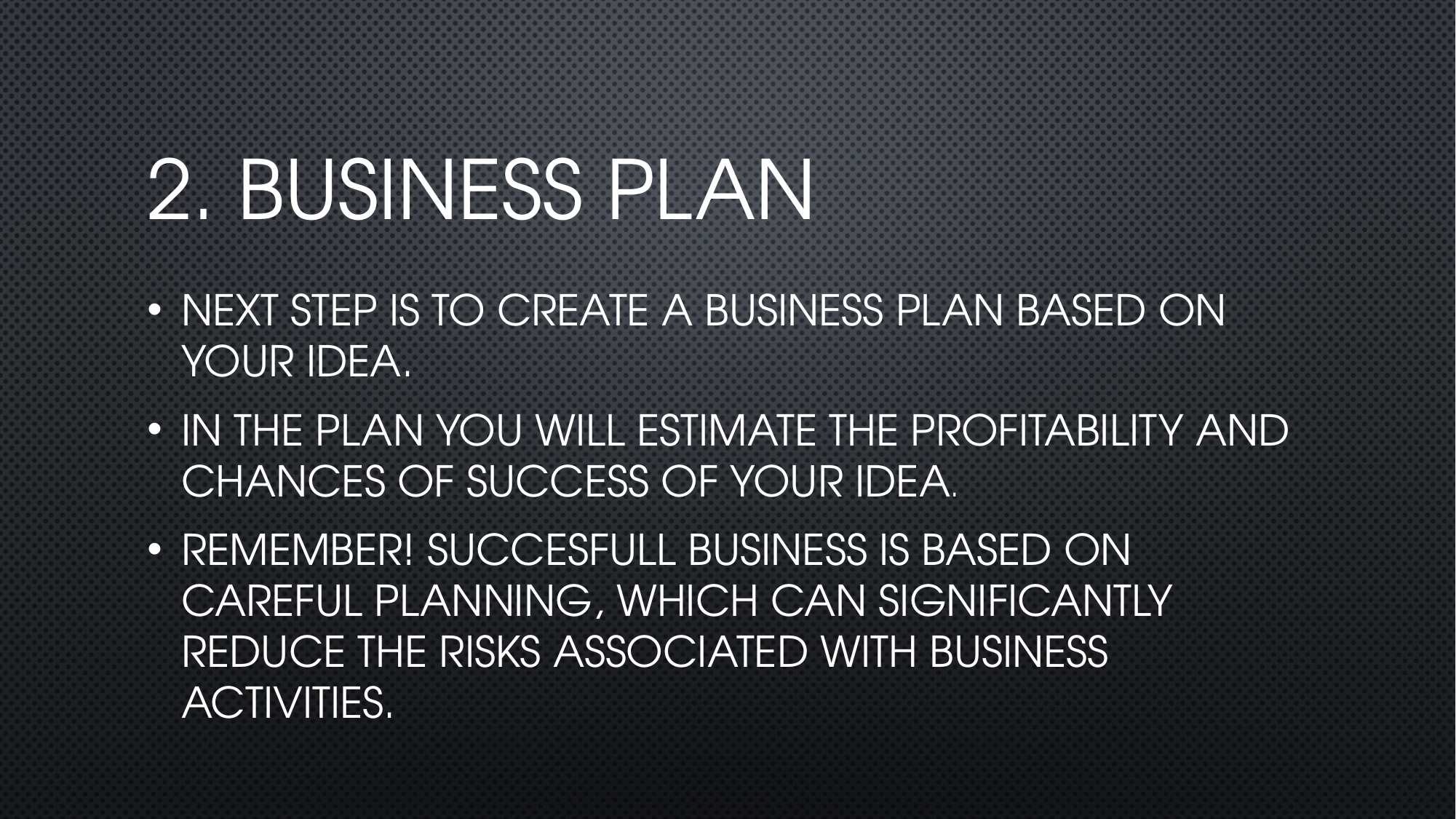

# 2. BUSINESS PLAN
Next step is to create a business plan based on your idea.
In the plan you will estimate the profitability and chances of success of your idea.
Remember! Succesfull business is based on careful planning, which can significantly reduce the risks associated with business activities.